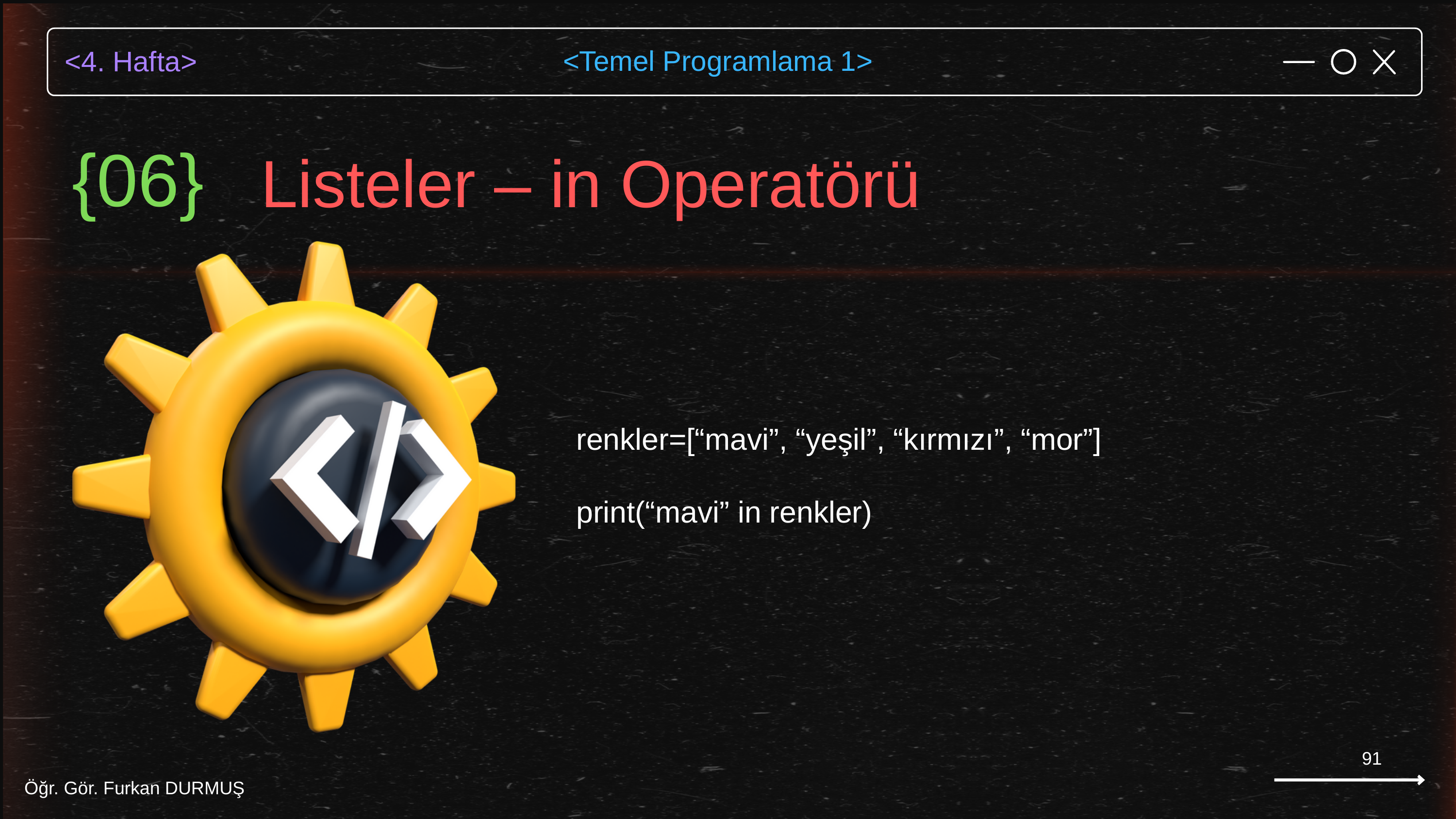

Listeler – in Operatörü
{06}

renkler=[“mavi”, “yeşil”, “kırmızı”, “mor”]

print(“mavi” in renkler)
91